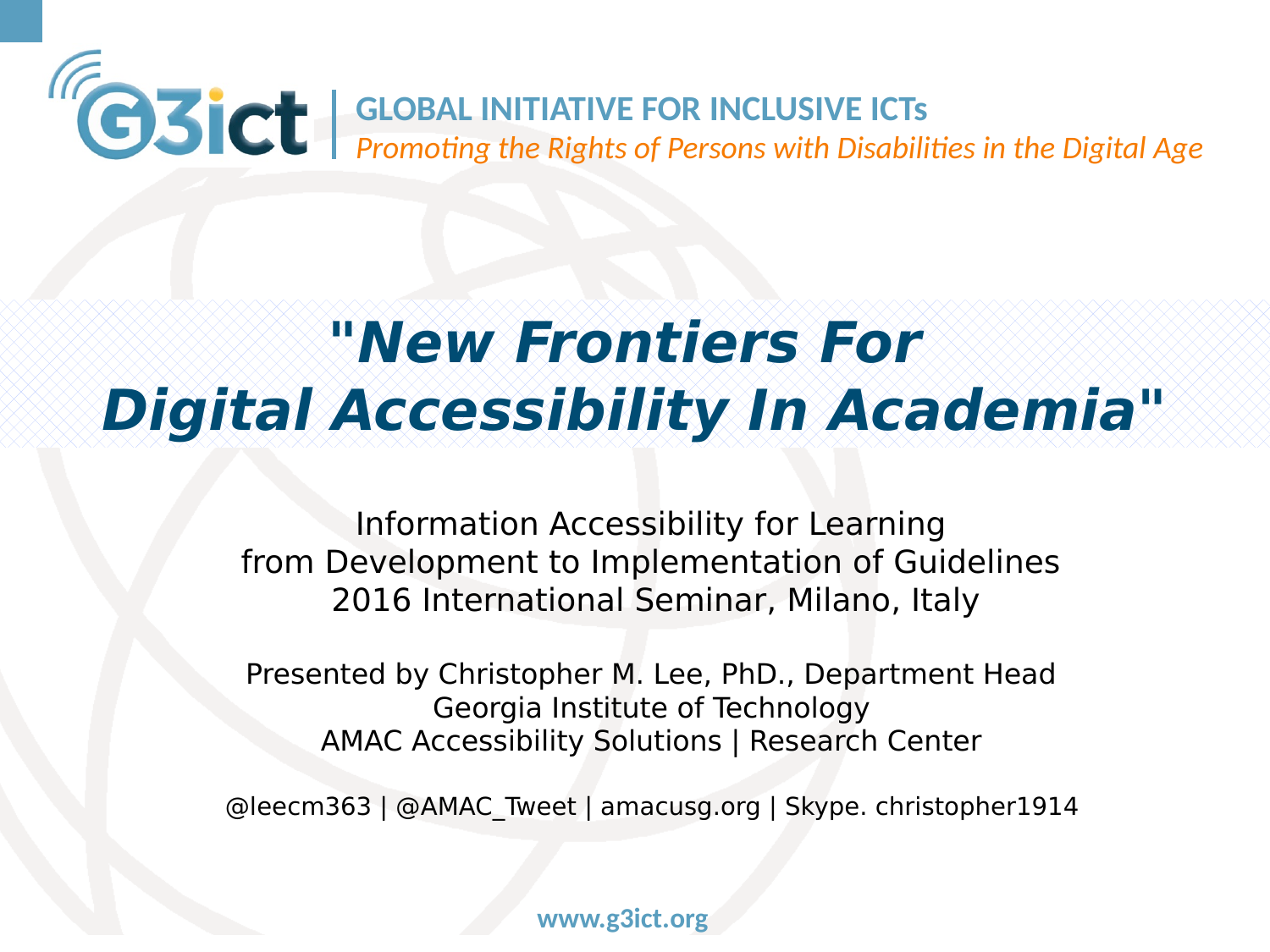

"New Frontiers For
Digital Accessibility In Academia"
Information Accessibility for Learning
from Development to Implementation of Guidelines
2016 International Seminar, Milano, Italy

Presented by Christopher M. Lee, PhD., Department Head
Georgia Institute of Technology
AMAC Accessibility Solutions | Research Center

@leecm363 | @AMAC_Tweet | amacusg.org | Skype. christopher1914